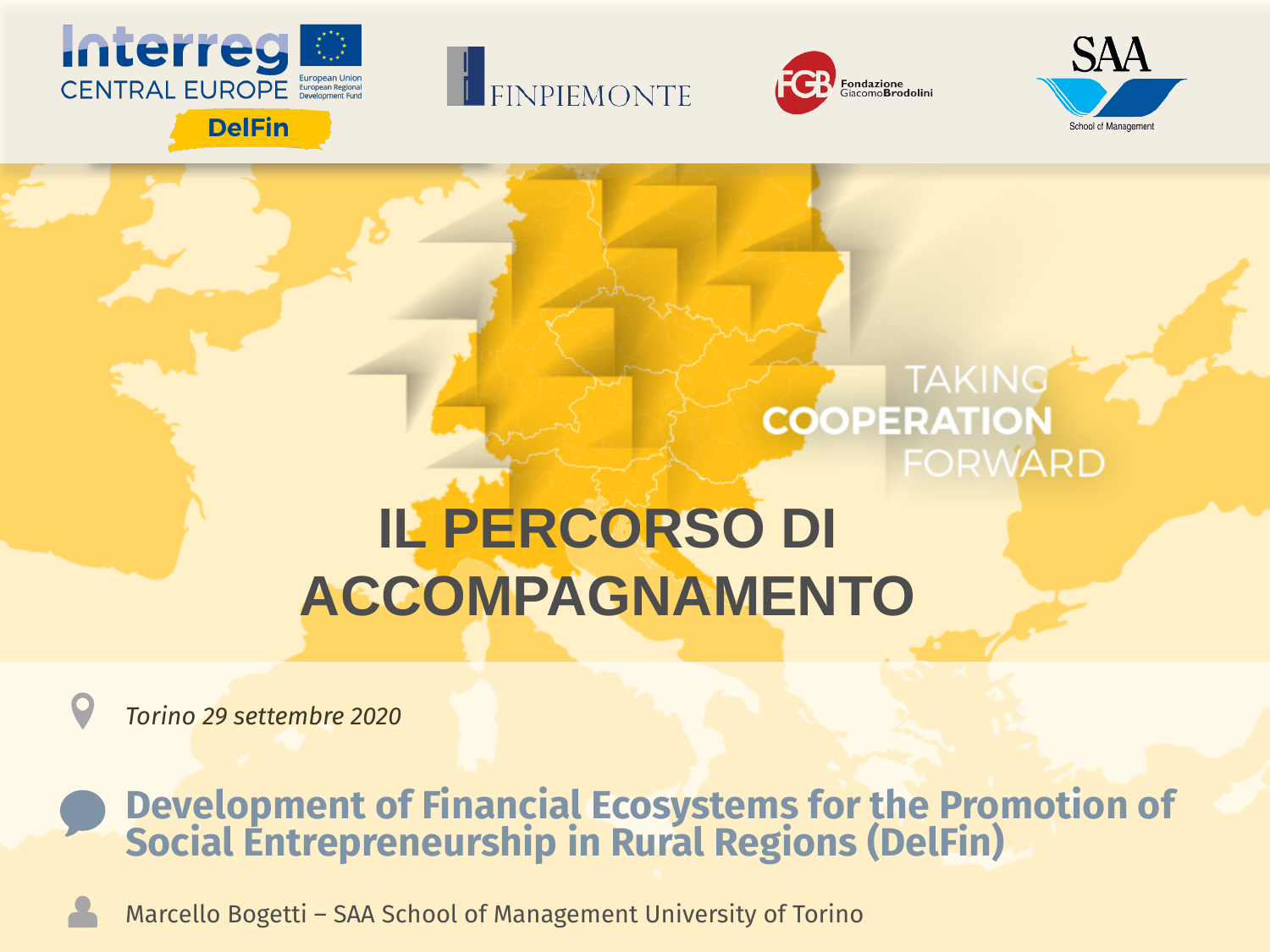

IL PERCORSO DI ACCOMPAGNAMENTO
Torino 29 settembre 2020
Development of Financial Ecosystems for the Promotion of Social Entrepreneurship in Rural Regions (DelFin)
Marcello Bogetti – SAA School of Management University of Torino